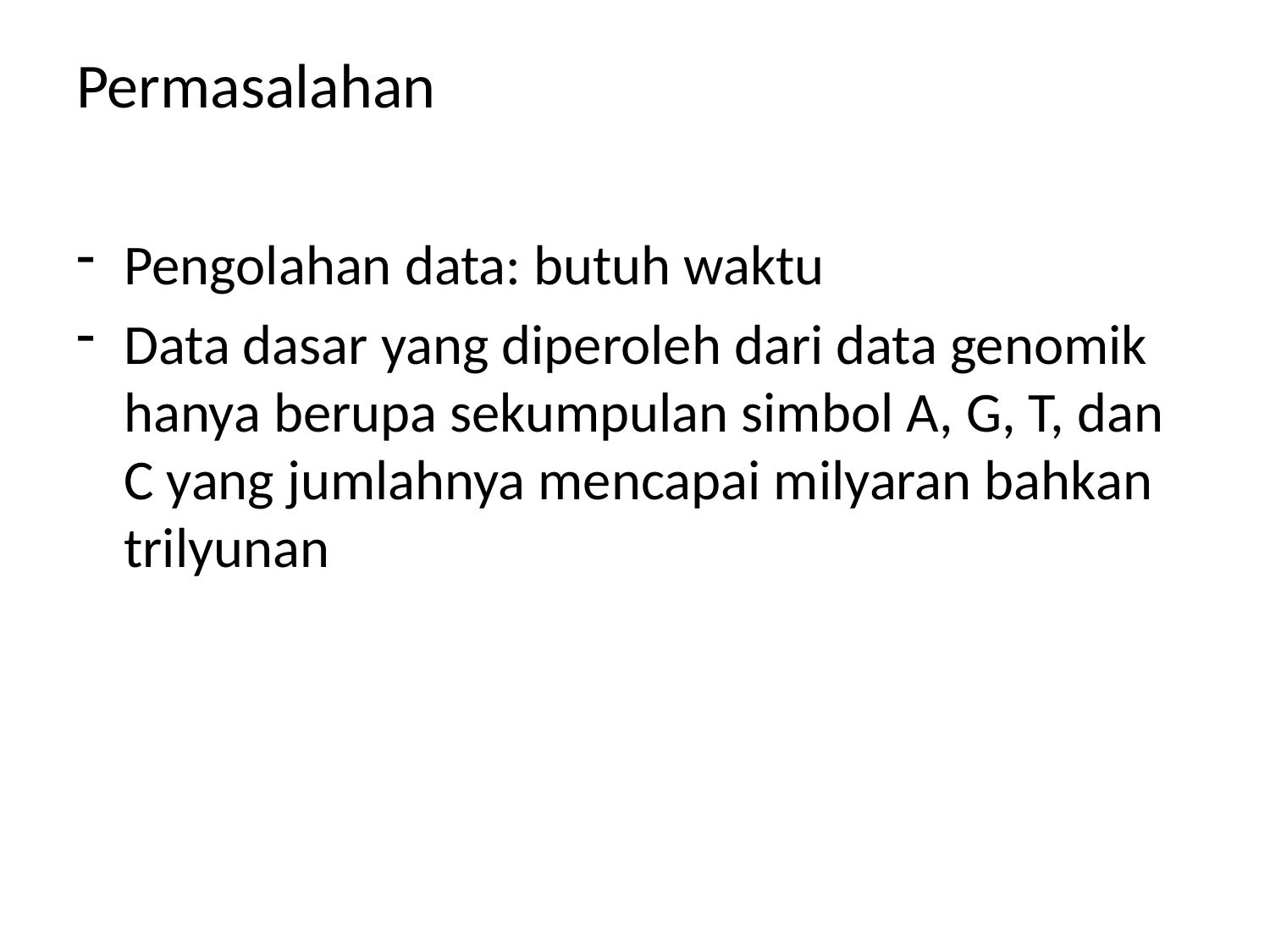

# Permasalahan
Pengolahan data: butuh waktu
Data dasar yang diperoleh dari data genomik hanya berupa sekumpulan simbol A, G, T, dan C yang jumlahnya mencapai milyaran bahkan trilyunan